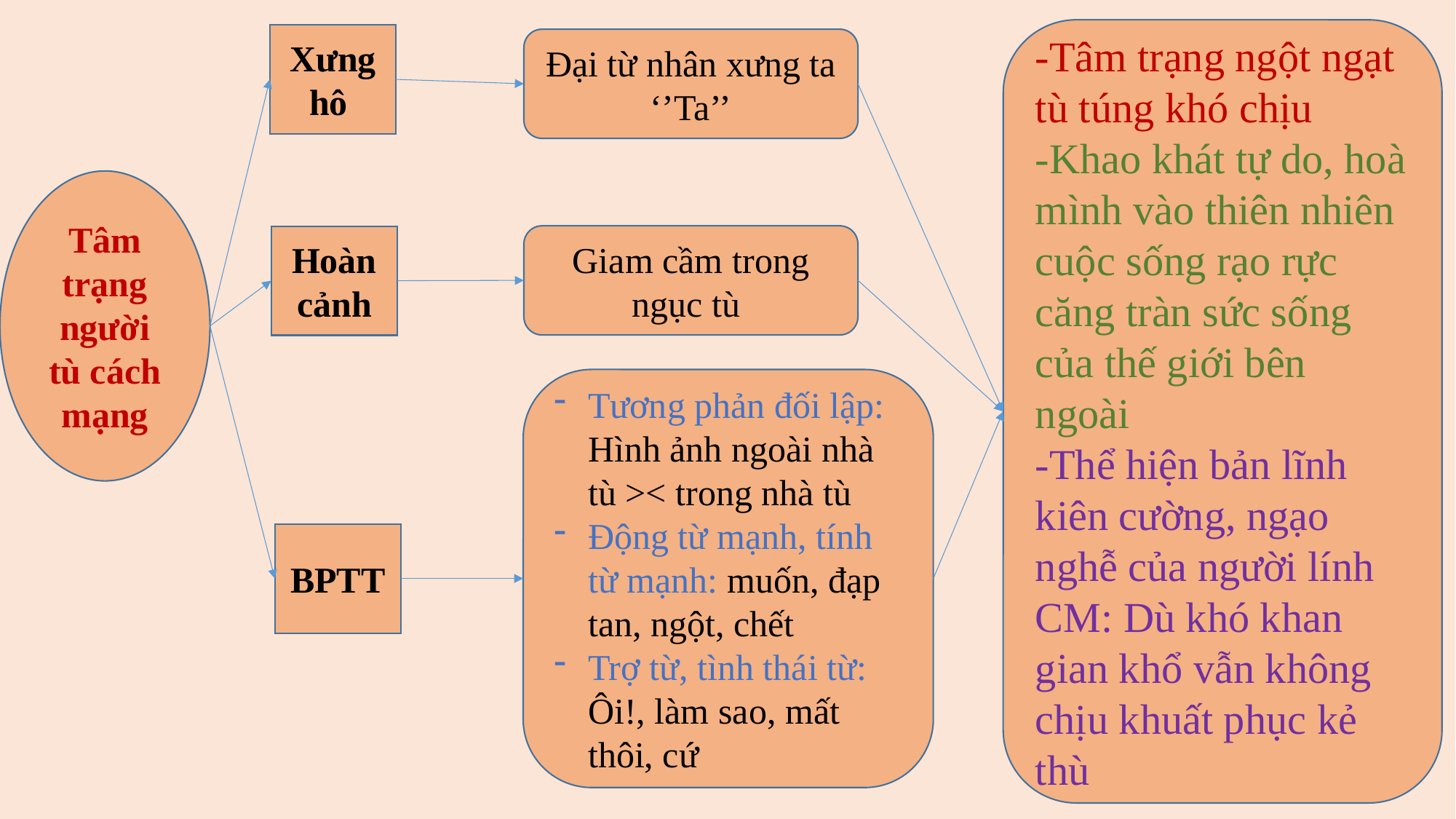

-Tâm trạng ngột ngạt tù túng khó chịu
-Khao khát tự do, hoà mình vào thiên nhiên cuộc sống rạo rực căng tràn sức sống của thế giới bên ngoài
-Thể hiện bản lĩnh kiên cường, ngạo nghễ của người lính CM: Dù khó khan gian khổ vẫn không chịu khuất phục kẻ thù
Xưng hô
Đại từ nhân xưng ta ‘’Ta’’
Tâm trạng người tù cách mạng
Giam cầm trong ngục tù
Hoàn cảnh
Tương phản đối lập: Hình ảnh ngoài nhà tù >< trong nhà tù
Động từ mạnh, tính từ mạnh: muốn, đạp tan, ngột, chết
Trợ từ, tình thái từ: Ôi!, làm sao, mất thôi, cứ
BPTT